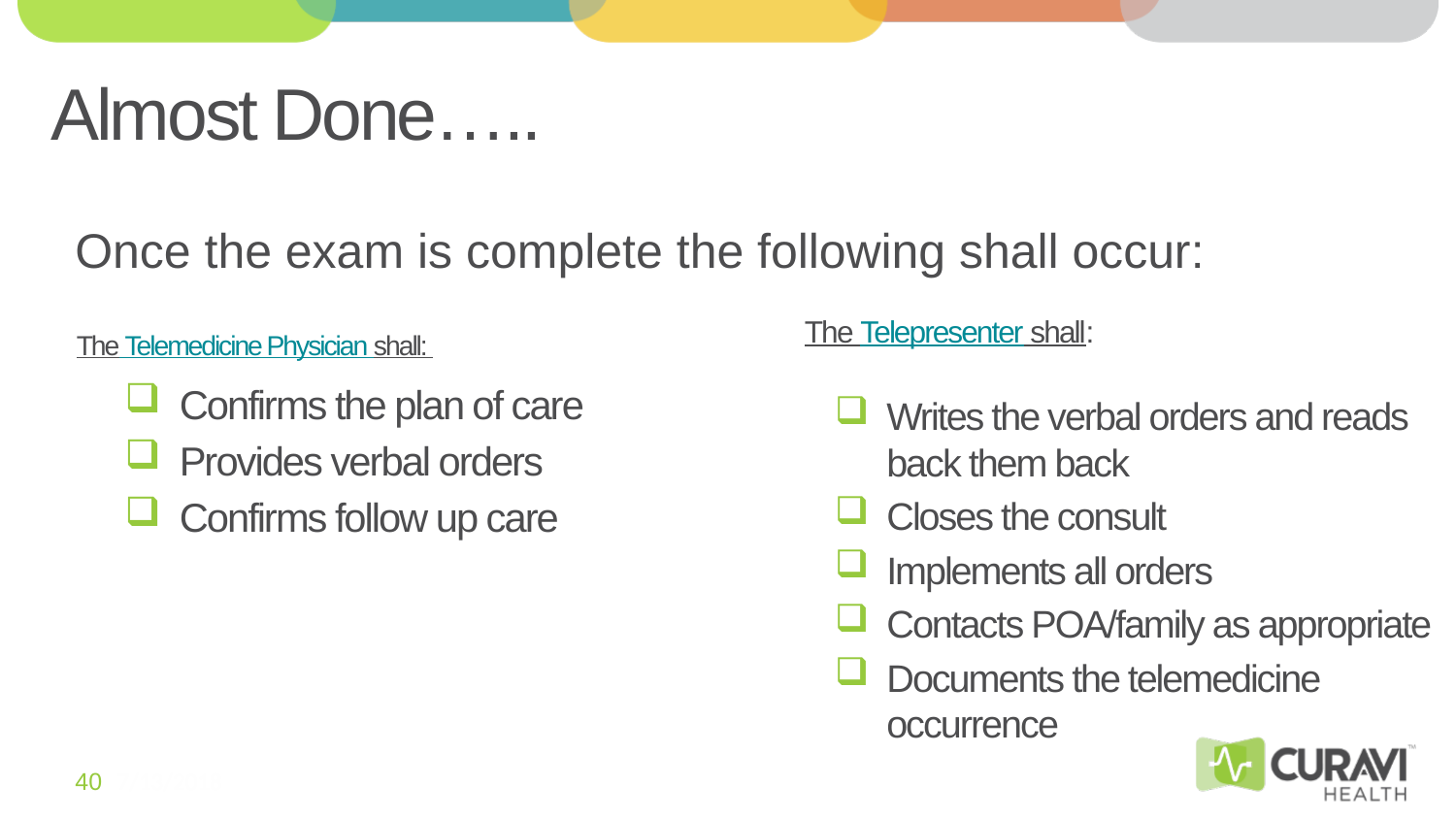

# Almost Done…..
Once the exam is complete the following shall occur:
The Telepresenter shall:

The Telemedicine Physician shall:

Confirms the plan of care
Provides verbal orders
Confirms follow up care

Writes the verbal orders and reads back them back
Closes the consult
Implements all orders
Contacts POA/family as appropriate
Documents the telemedicine occurrence
7/13/2018
40